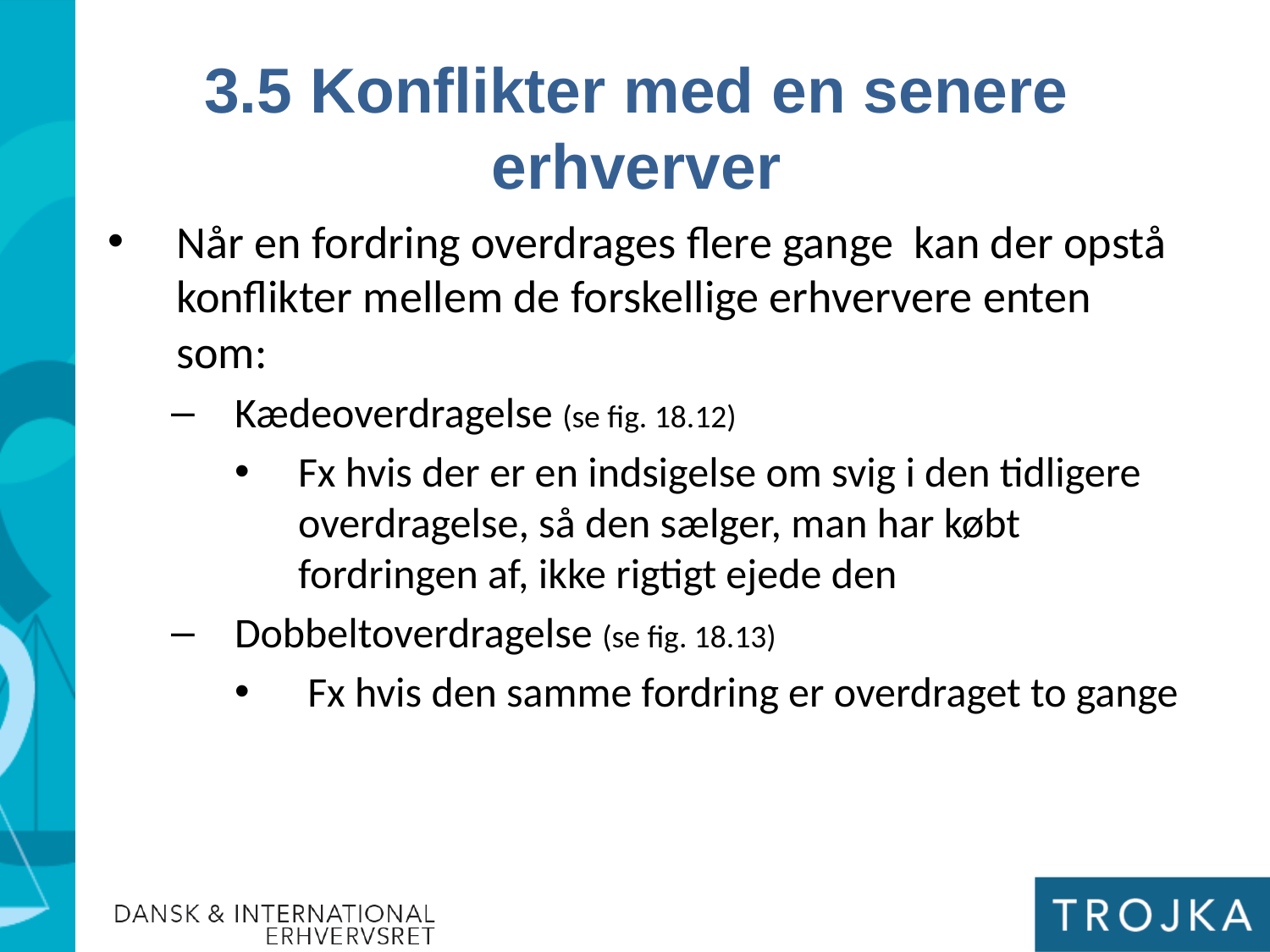

3.5 Konflikter med en senere erhverver
Når en fordring overdrages flere gange  kan der opstå konflikter mellem de forskellige erhververe enten som:
Kædeoverdragelse (se fig. 18.12)
Fx hvis der er en indsigelse om svig i den tidligere overdragelse, så den sælger, man har købt fordringen af, ikke rigtigt ejede den
Dobbeltoverdragelse (se fig. 18.13)
 Fx hvis den samme fordring er overdraget to gange